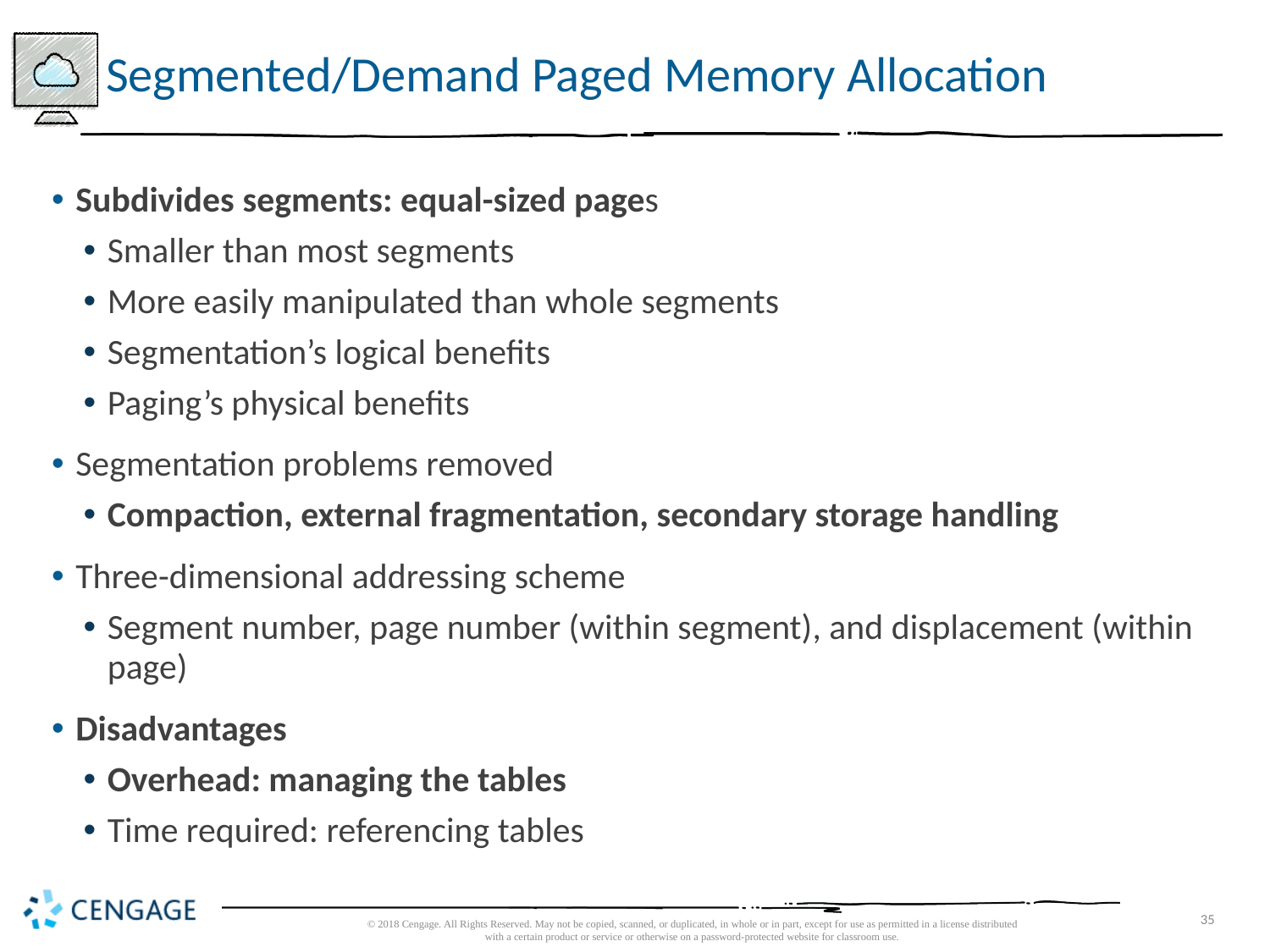

# Segmented/Demand Paged Memory Allocation
Subdivides segments: equal-sized pages
Smaller than most segments
More easily manipulated than whole segments
Segmentation’s logical benefits
Paging’s physical benefits
Segmentation problems removed
Compaction, external fragmentation, secondary storage handling
Three-dimensional addressing scheme
Segment number, page number (within segment), and displacement (within page)
Disadvantages
Overhead: managing the tables
Time required: referencing tables

© 2018 Cengage. All Rights Reserved. May not be copied, scanned, or duplicated, in whole or in part, except for use as permitted in a license distributed with a certain product or service or otherwise on a password-protected website for classroom use.